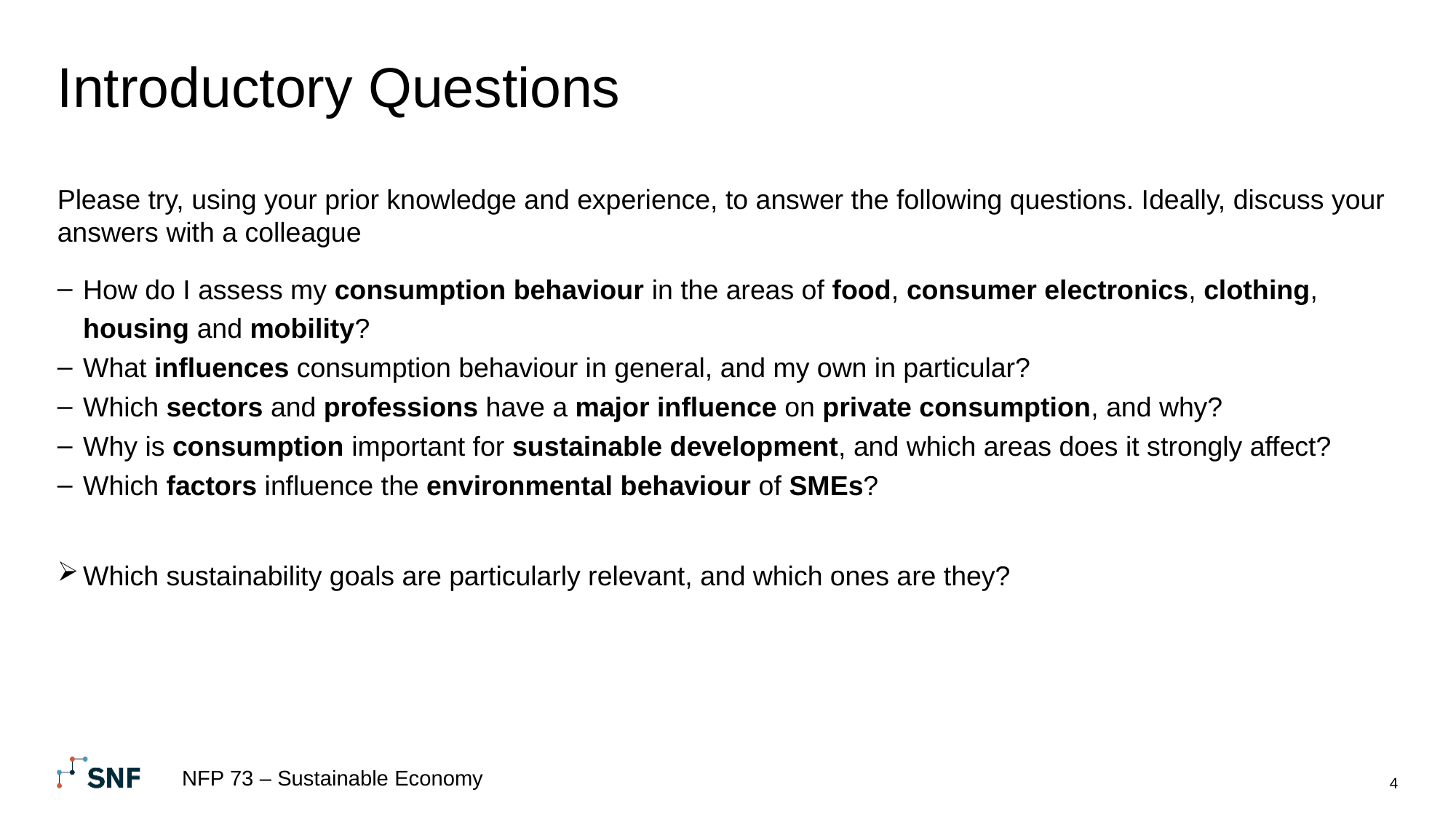

# Introductory Questions
Please try, using your prior knowledge and experience, to answer the following questions. Ideally, discuss your answers with a colleague
How do I assess my consumption behaviour in the areas of food, consumer electronics, clothing, housing and mobility?
What influences consumption behaviour in general, and my own in particular?
Which sectors and professions have a major influence on private consumption, and why?
Why is consumption important for sustainable development, and which areas does it strongly affect?
Which factors influence the environmental behaviour of SMEs?

Which sustainability goals are particularly relevant, and which ones are they?

NFP 73 – Sustainable Economy
4